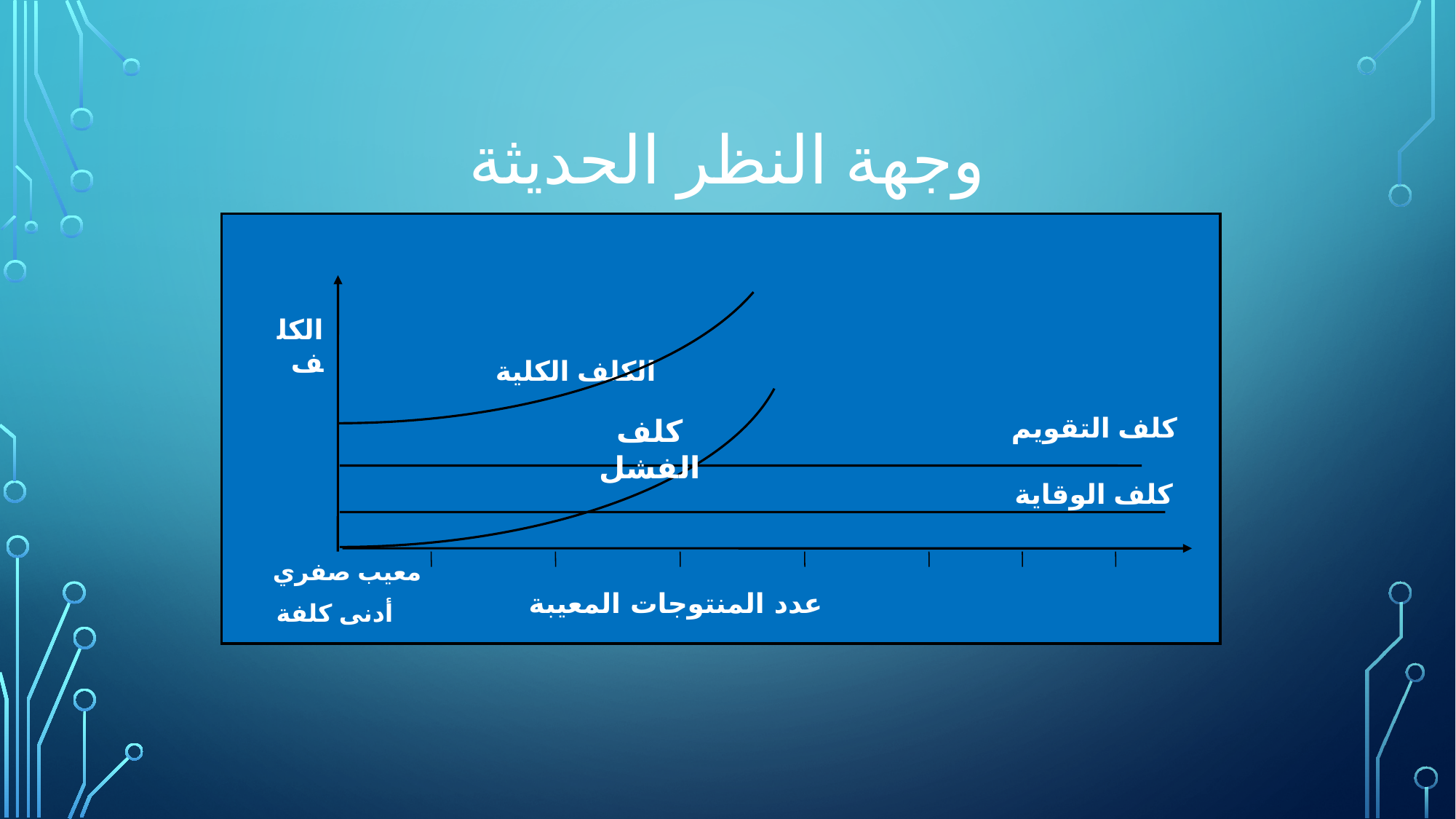

# وجهة النظر الحديثة

الكلف

الكلف الكلية
كلف التقويم
كلف الفشل

كلف الوقاية

معيب صفري

عدد المنتوجات المعيبة
أدنى كلفة